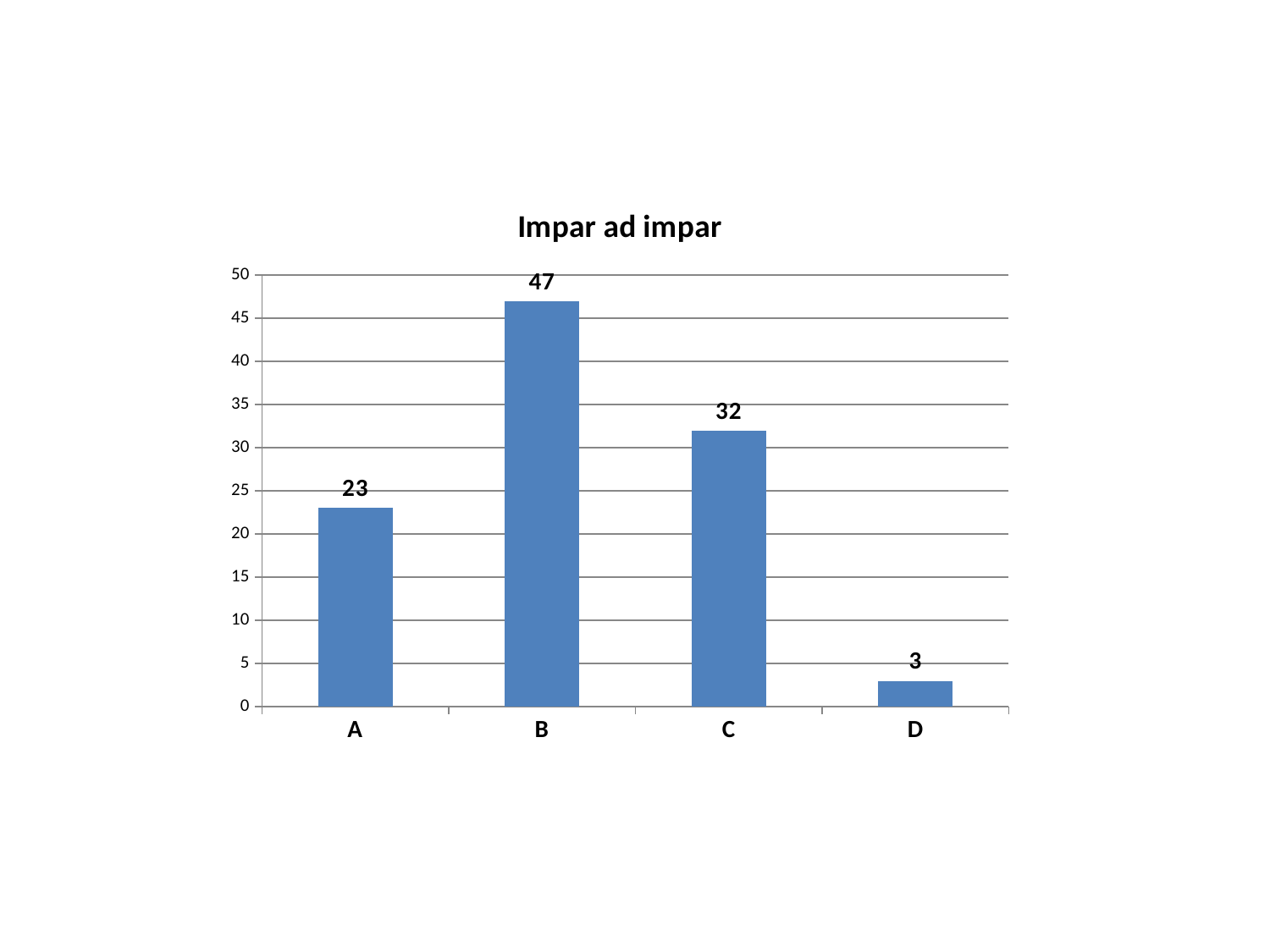

### Chart:

| Category | Impar ad impar |
|---|---|
| A | 23.0 |
| B | 47.0 |
| C | 32.0 |
| D | 3.0 |